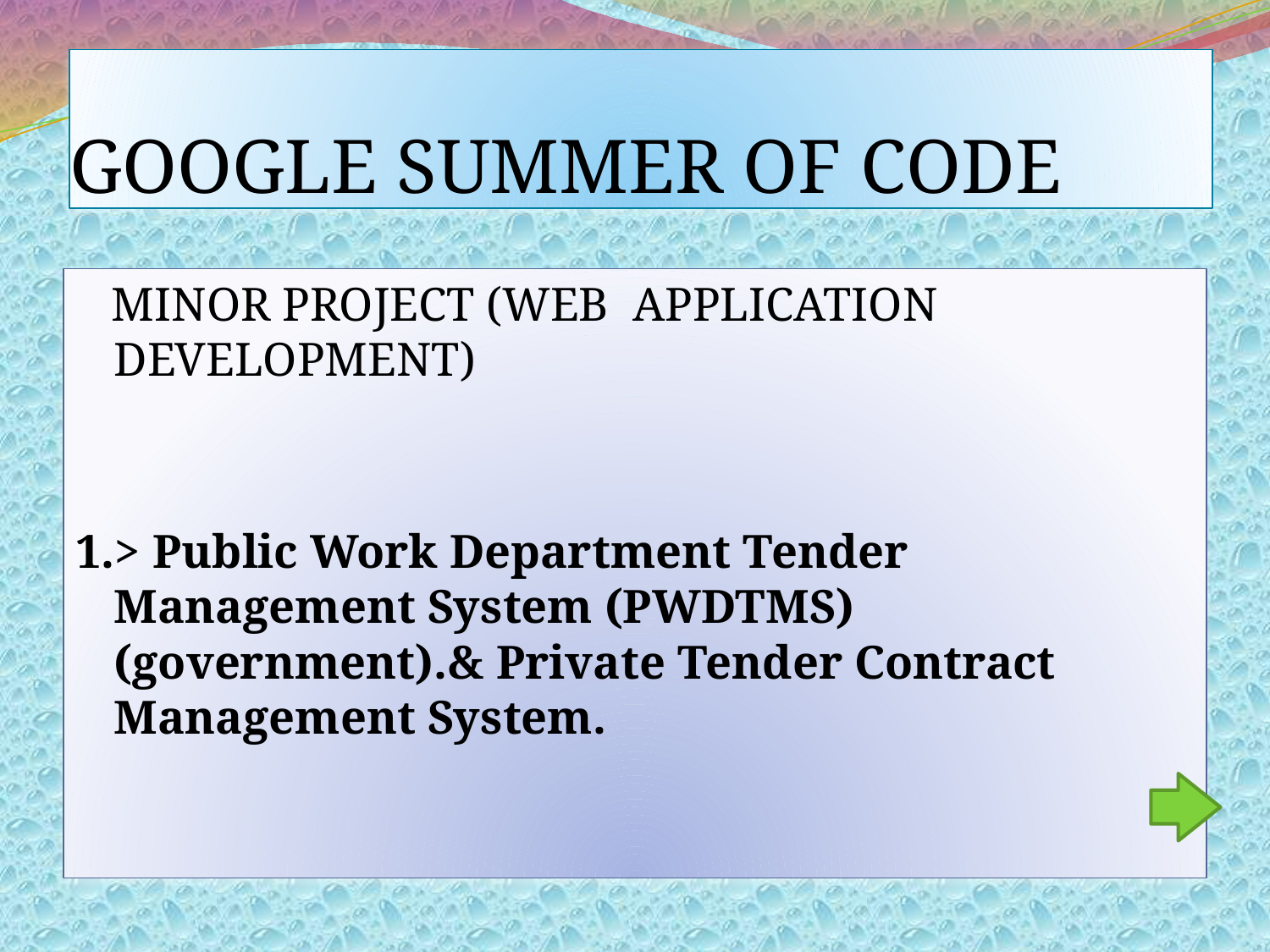

# GOOGLE SUMMER OF CODE
   MINOR PROJECT (WEB  APPLICATION DEVELOPMENT)

1.> Public Work Department Tender        	Management System (PWDTMS) (government).& Private Tender Contract Management System.